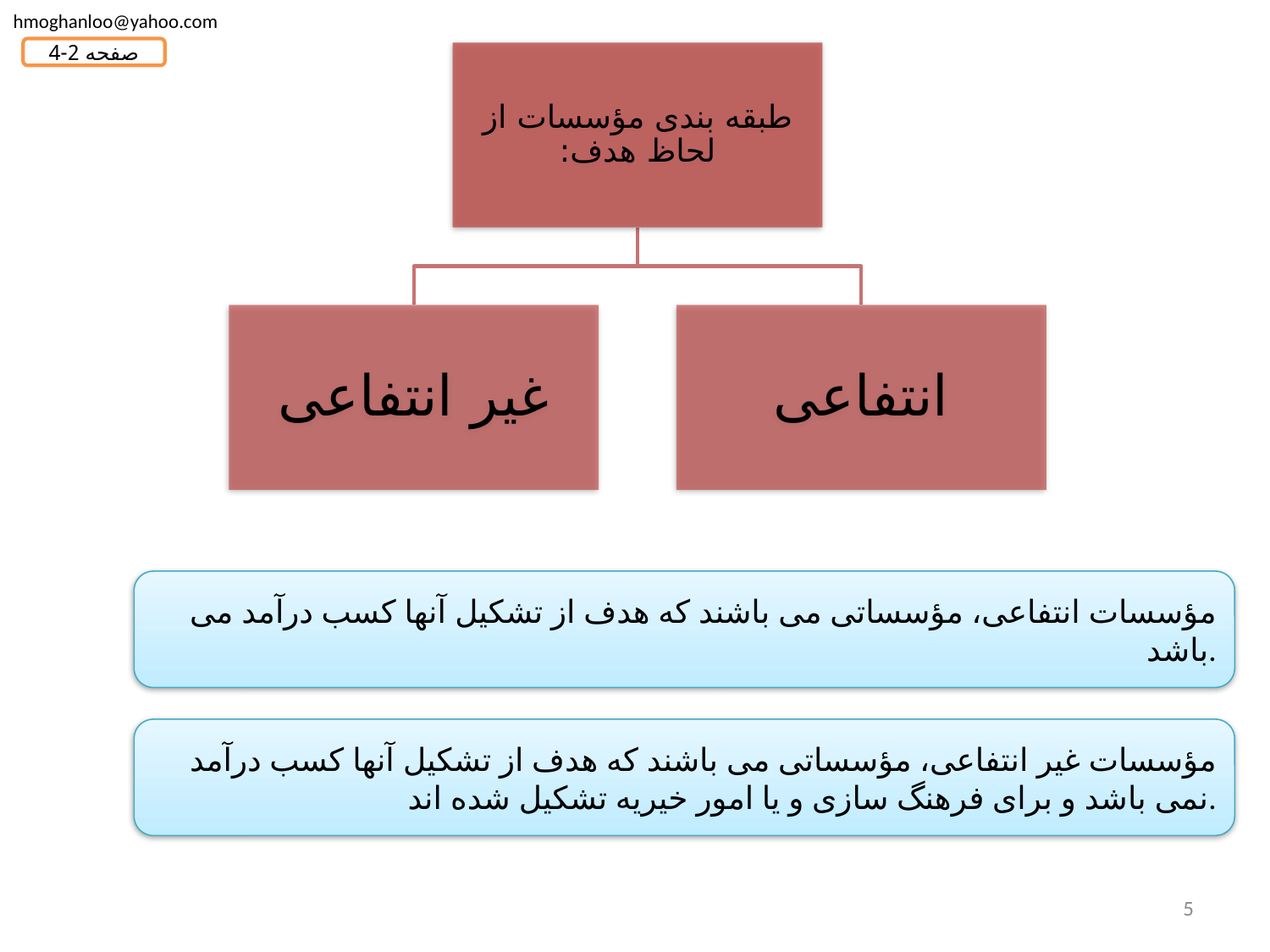

hmoghanloo@yahoo.com
صفحه 2-4
طبقه بندی مؤسسات از لحاظ هدف:
غیر انتفاعی
انتفاعی
مؤسسات انتفاعی، مؤسساتی می باشند که هدف از تشکیل آنها کسب درآمد می باشد.
مؤسسات غیر انتفاعی، مؤسساتی می باشند که هدف از تشکیل آنها کسب درآمد نمی باشد و برای فرهنگ سازی و یا امور خیریه تشکیل شده اند.
5